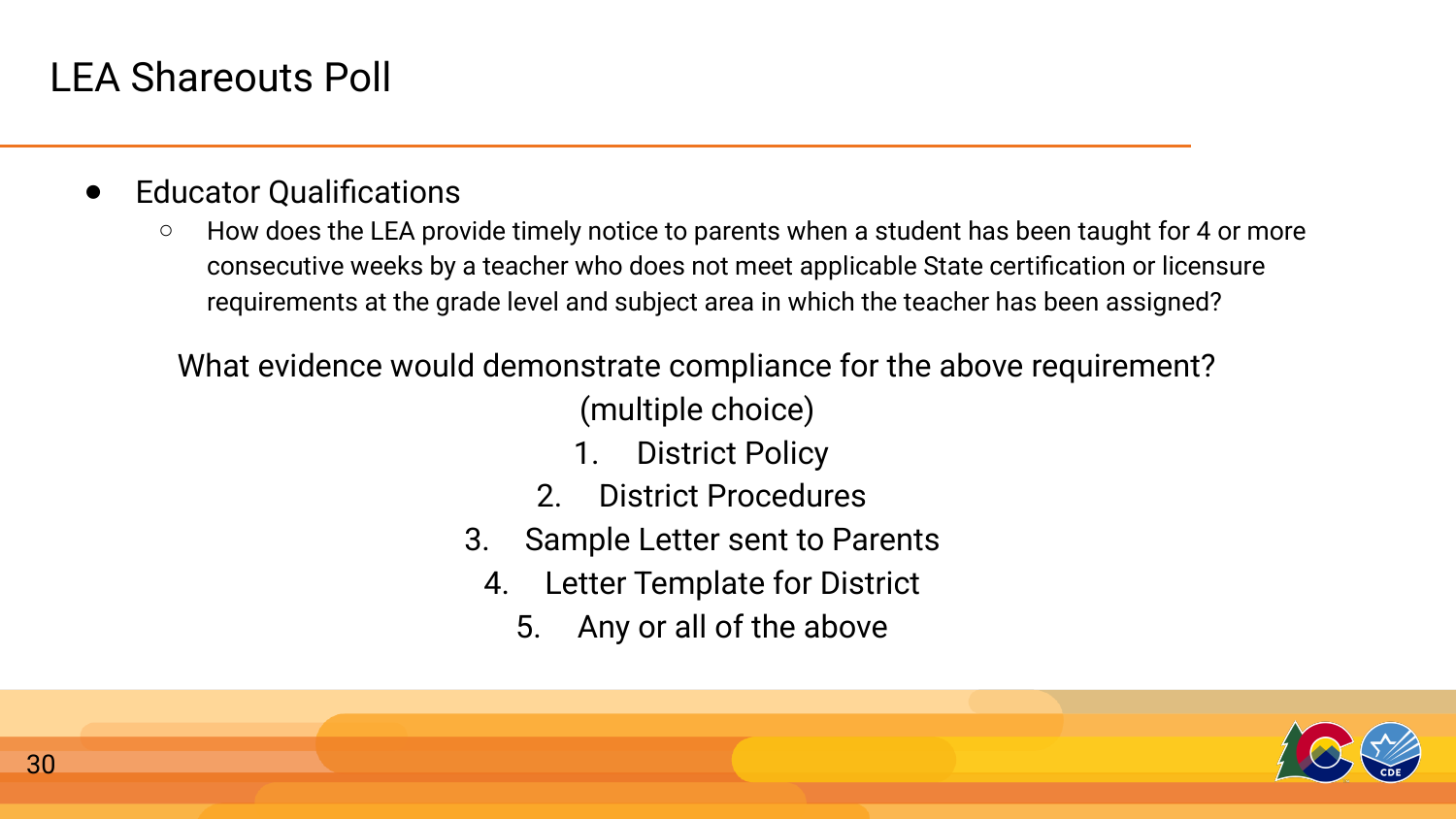

# LEA Shareouts Poll
Educator Qualifications
How does the LEA provide timely notice to parents when a student has been taught for 4 or more consecutive weeks by a teacher who does not meet applicable State certification or licensure requirements at the grade level and subject area in which the teacher has been assigned?
What evidence would demonstrate compliance for the above requirement?
(multiple choice)
District Policy
District Procedures
Sample Letter sent to Parents
Letter Template for District
Any or all of the above